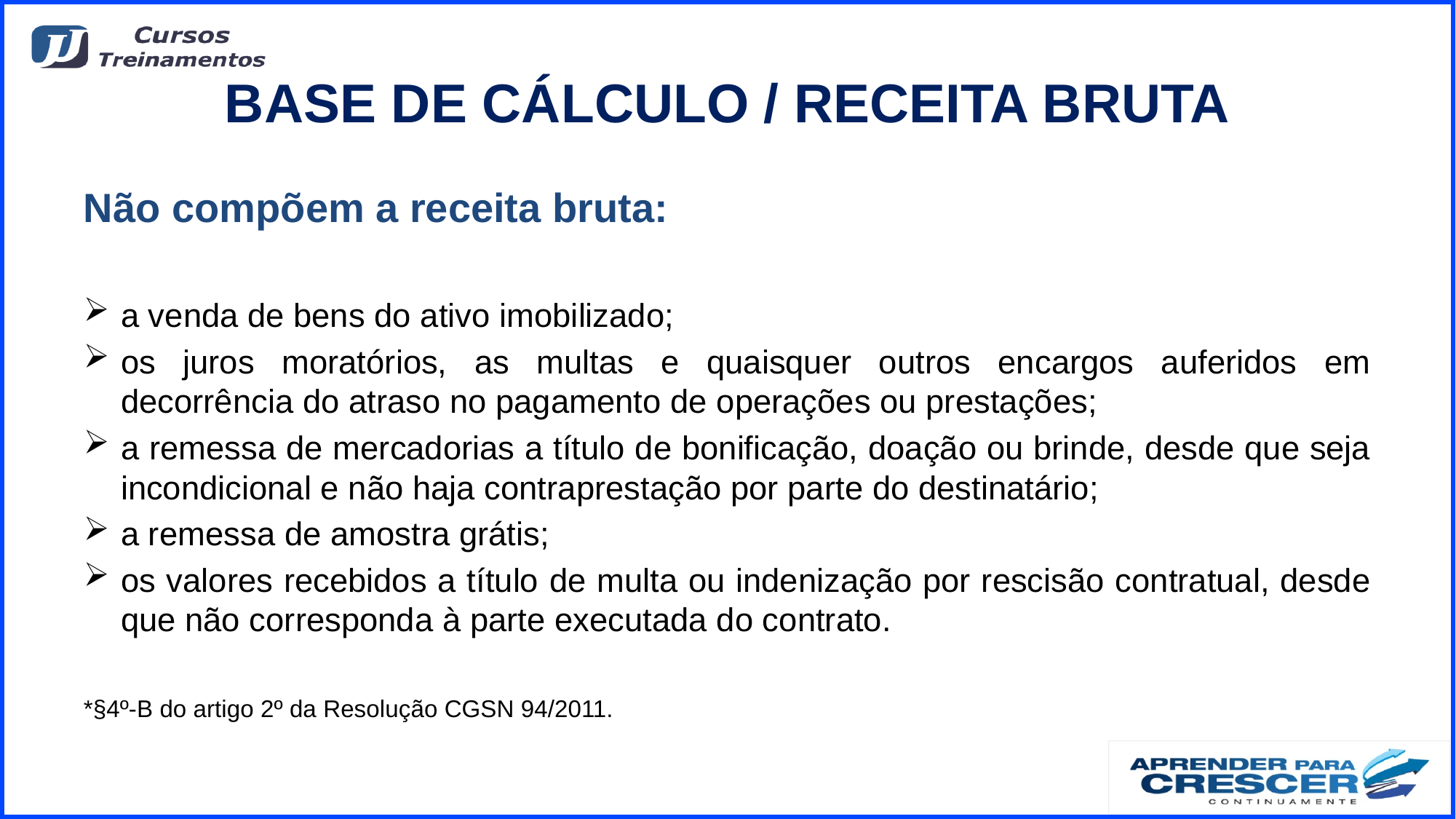

# Base de Cálculo / Receita Bruta
Não compõem a receita bruta:

a venda de bens do ativo imobilizado;
os juros moratórios, as multas e quaisquer outros encargos auferidos em decorrência do atraso no pagamento de operações ou prestações;
a remessa de mercadorias a título de bonificação, doação ou brinde, desde que seja incondicional e não haja contraprestação por parte do destinatário;
a remessa de amostra grátis;
os valores recebidos a título de multa ou indenização por rescisão contratual, desde que não corresponda à parte executada do contrato.

*§4º-B do artigo 2º da Resolução CGSN 94/2011.